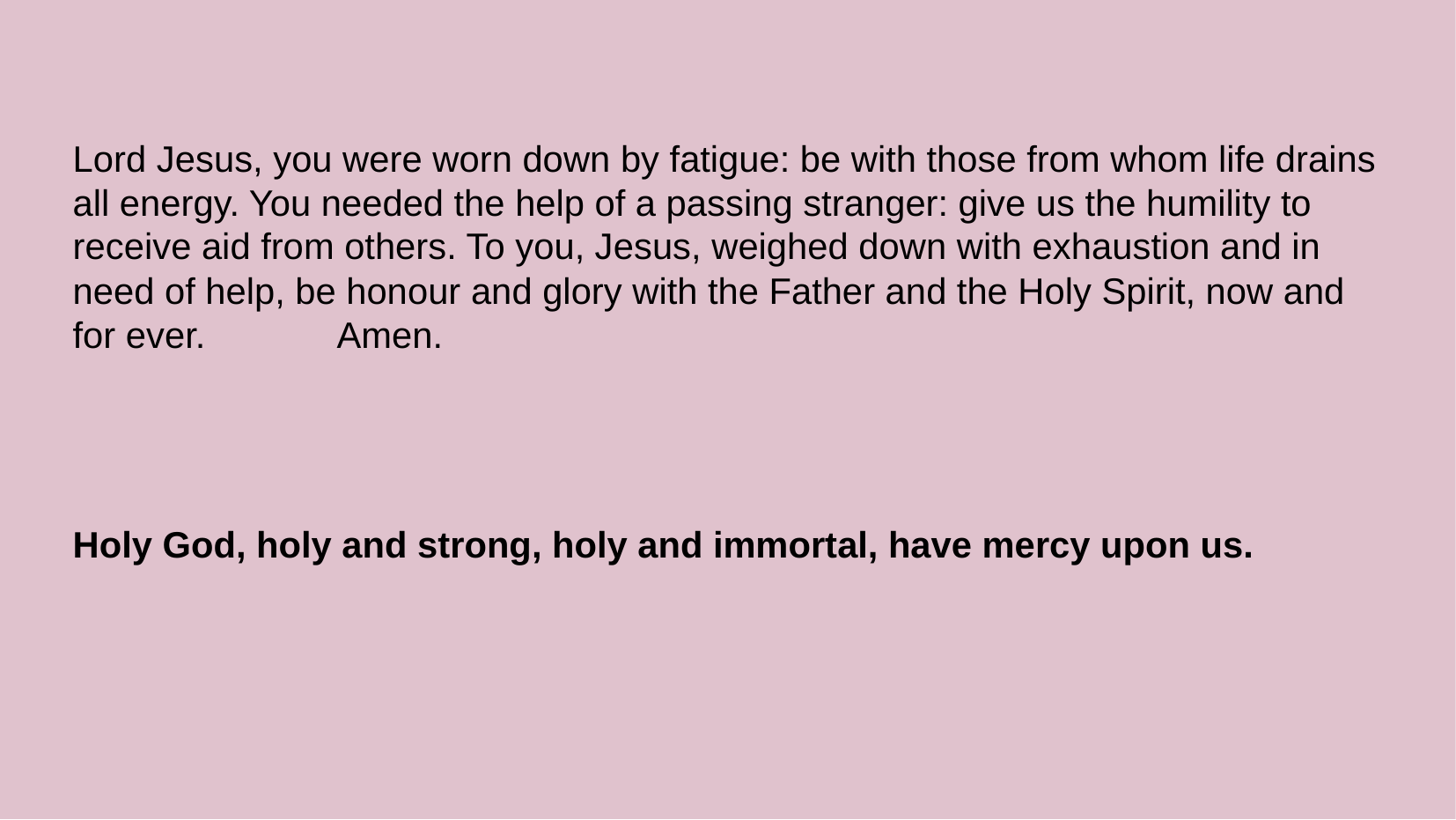

Lord Jesus, you were worn down by fatigue: be with those from whom life drains all energy. You needed the help of a passing stranger: give us the humility to receive aid from others. To you, Jesus, weighed down with exhaustion and in need of help, be honour and glory with the Father and the Holy Spirit, now and for ever.	Amen.

Holy God, holy and strong, holy and immortal, have mercy upon us.